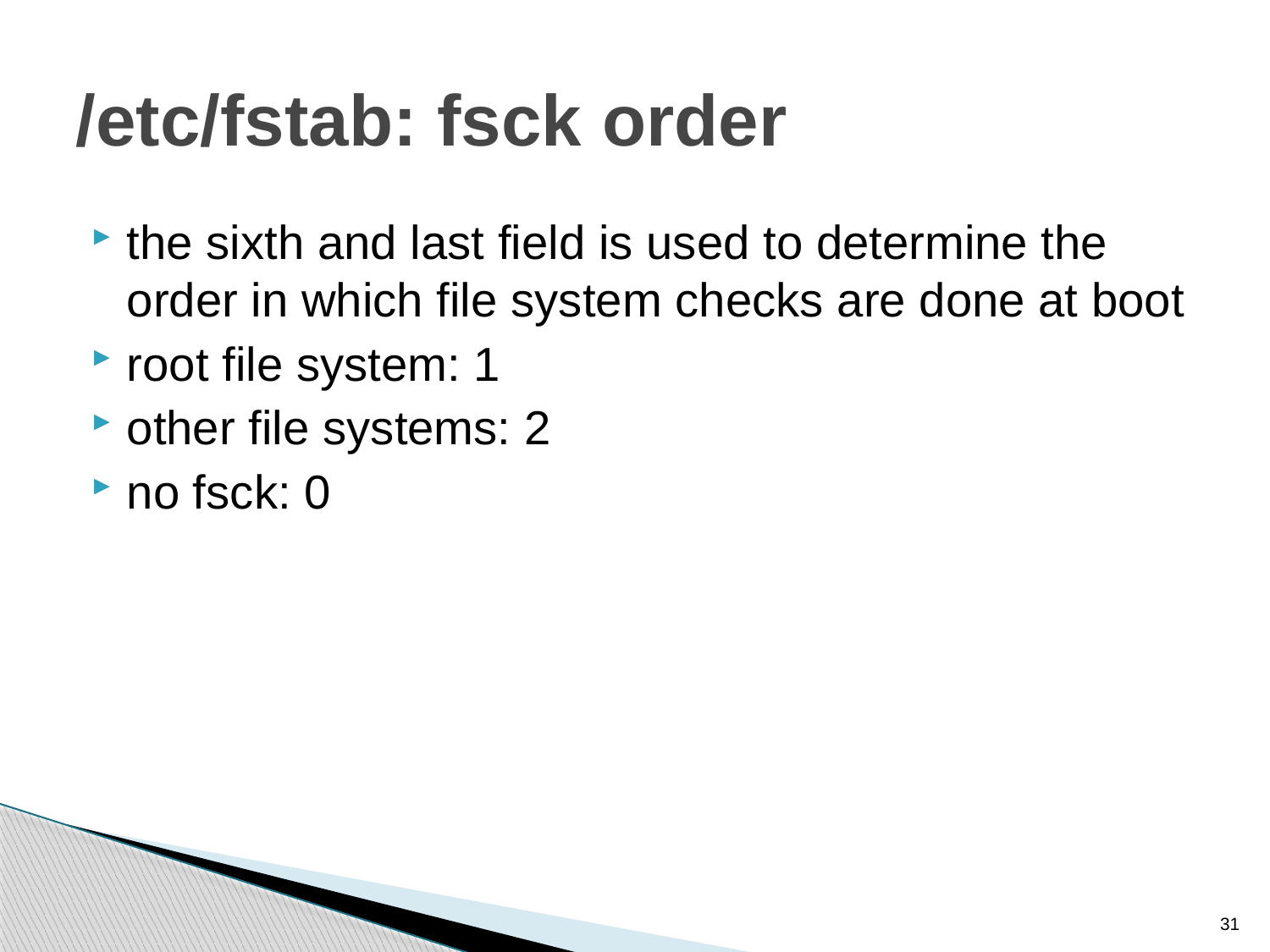

# /etc/fstab: fsck order
the sixth and last field is used to determine the order in which file system checks are done at boot
root file system: 1
other file systems: 2
no fsck: 0
31